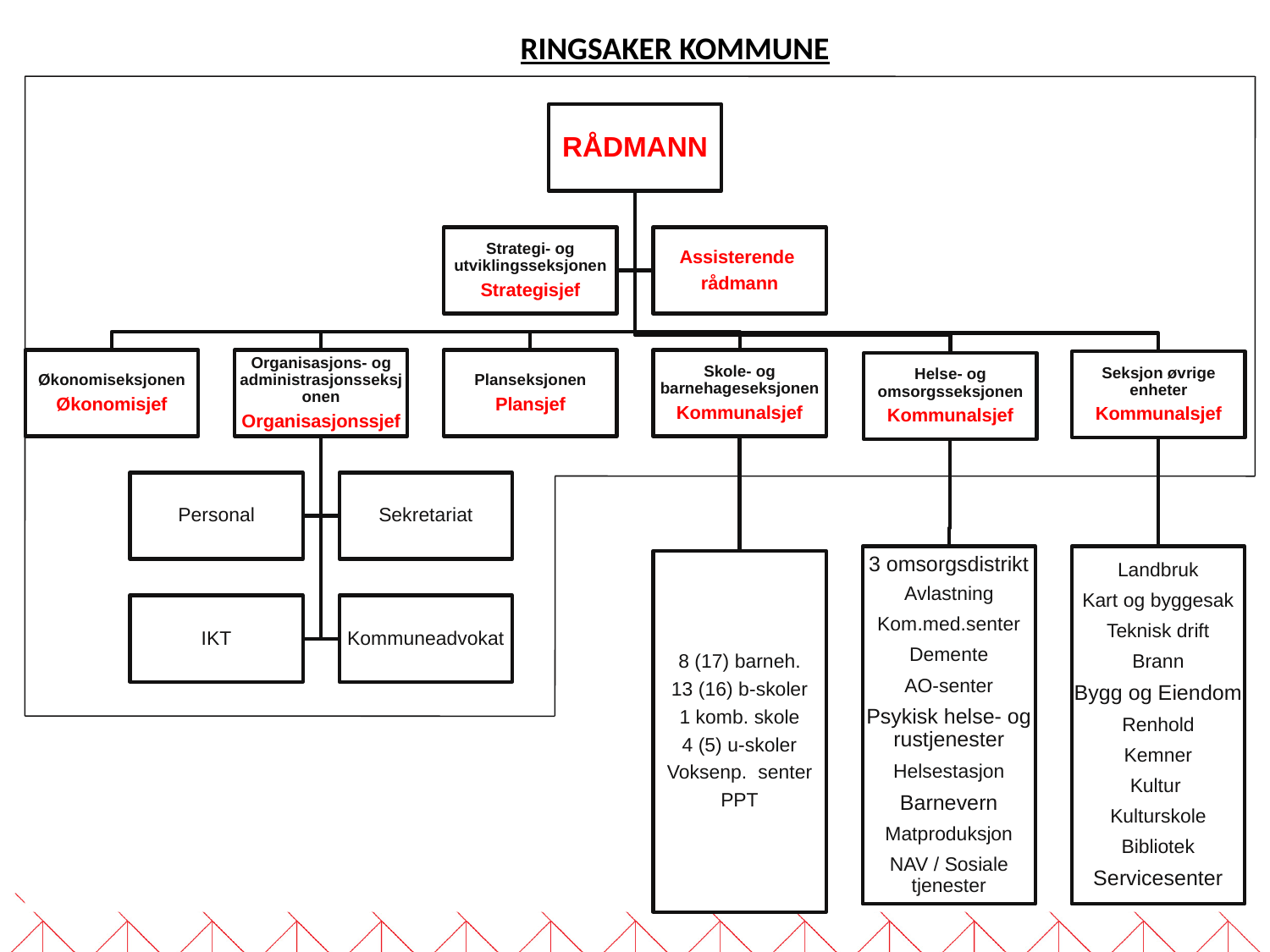

19.12.2016
Servicesenteret
4
RINGSAKER KOMMUNE
RÅDMANN
Økonomiseksjonen
Økonomisjef
Organisasjons- og administrasjonsseksjonen
Organisasjonssjef
Personal
Sekretariat
IKT
Kommuneadvokat
Planseksjonen
Plansjef
Skole- og barnehageseksjonen
Kommunalsjef
8 (17) barneh.
13 (16) b-skoler
1 komb. skole
4 (5) u-skoler
Voksenp.  senter
PPT
Helse- og omsorgsseksjonen
Kommunalsjef
3 omsorgsdistrikt
Avlastning
Kom.med.senter
Demente
AO-senter
Psykisk helse- og rustjenester
Helsestasjon
Barnevern
Matproduksjon
NAV / Sosiale tjenester
Seksjon øvrige enheter
Kommunalsjef
Landbruk
Kart og byggesak
Teknisk drift
Brann
Bygg og Eiendom
Renhold
Kemner
Kultur
Kulturskole
Bibliotek
Servicesenter
Strategi- og utviklingsseksjonen
Strategisjef
Assisterende
rådmann